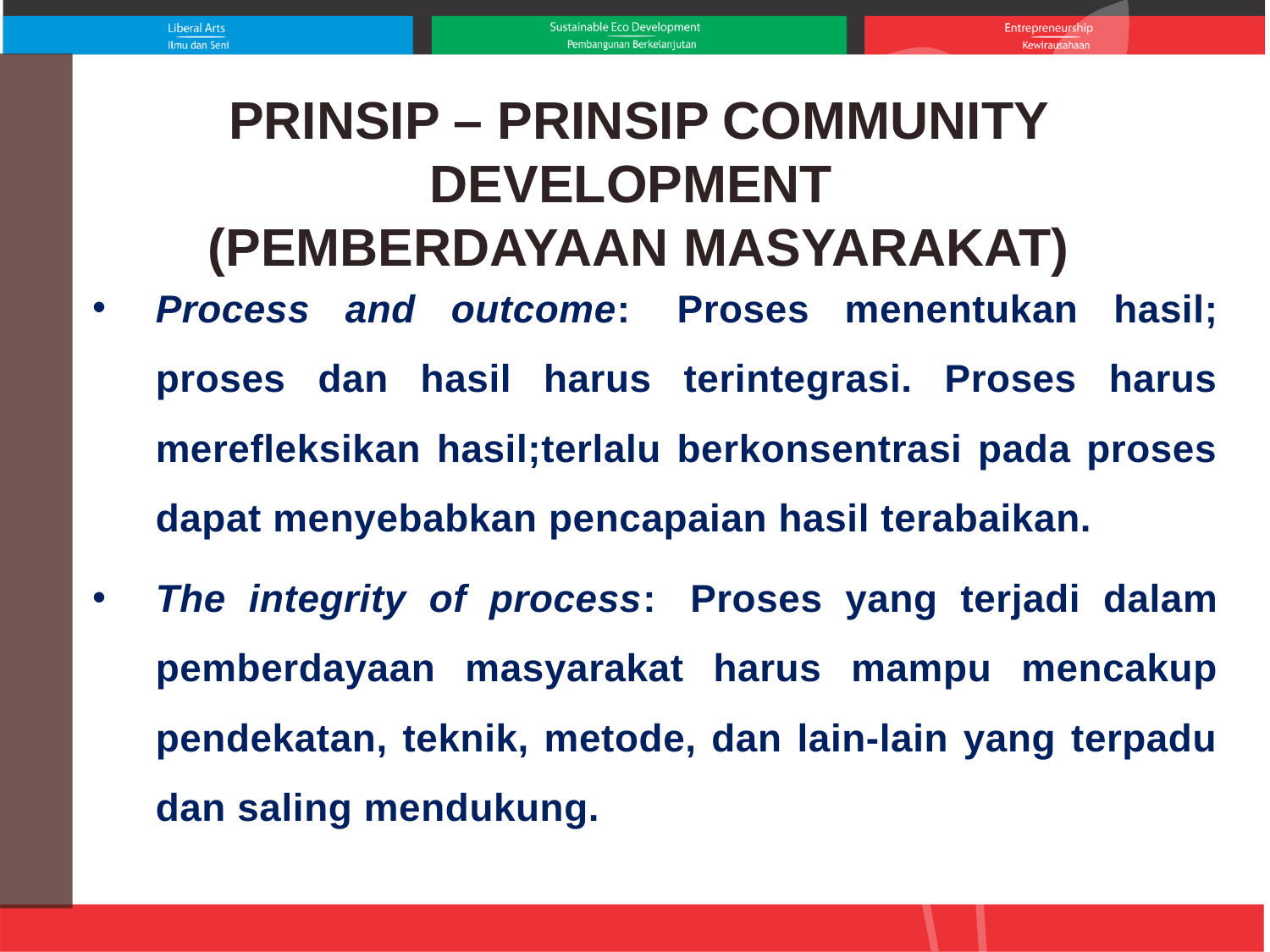

PRINSIP – PRINSIP COMMUNITY DEVELOPMENT
(PEMBERDAYAAN MASYARAKAT)
Process and outcome:  Proses menentukan hasil; proses dan hasil harus terintegrasi. Proses harus merefleksikan hasil;terlalu berkonsentrasi pada proses dapat menyebabkan pencapaian hasil terabaikan.
The integrity of process:  Proses yang terjadi dalam pemberdayaan masyarakat harus mampu mencakup pendekatan, teknik, metode, dan lain-lain yang terpadu dan saling mendukung.